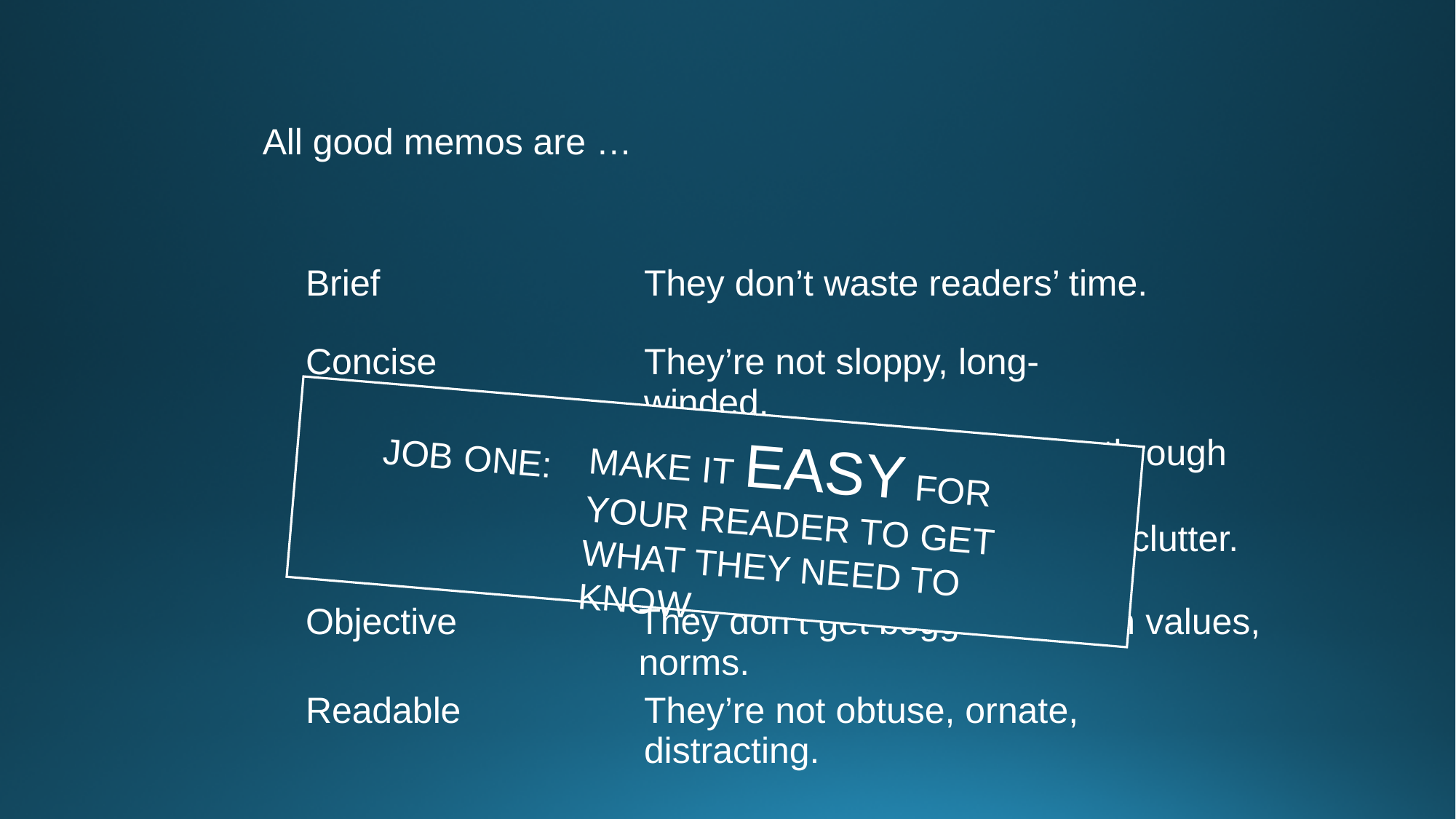

All good memos are …
| Brief | They don’t waste readers’ time. |
| --- | --- |
| Concise | They’re not sloppy, long-winded. |
| --- | --- |

MAKE IT EASY FOR YOUR READER TO GET WHAT THEY NEED TO KNOW.
JOB ONE:
| Clear, precise | They don’t make reader sort through ambiguity. |
| --- | --- |
| Relevant | They don’t burden reader with clutter. |
| --- | --- |
| Objective | They don’t get bogged down in values, norms. |
| --- | --- |
| Readable | They’re not obtuse, ornate, distracting. |
| --- | --- |